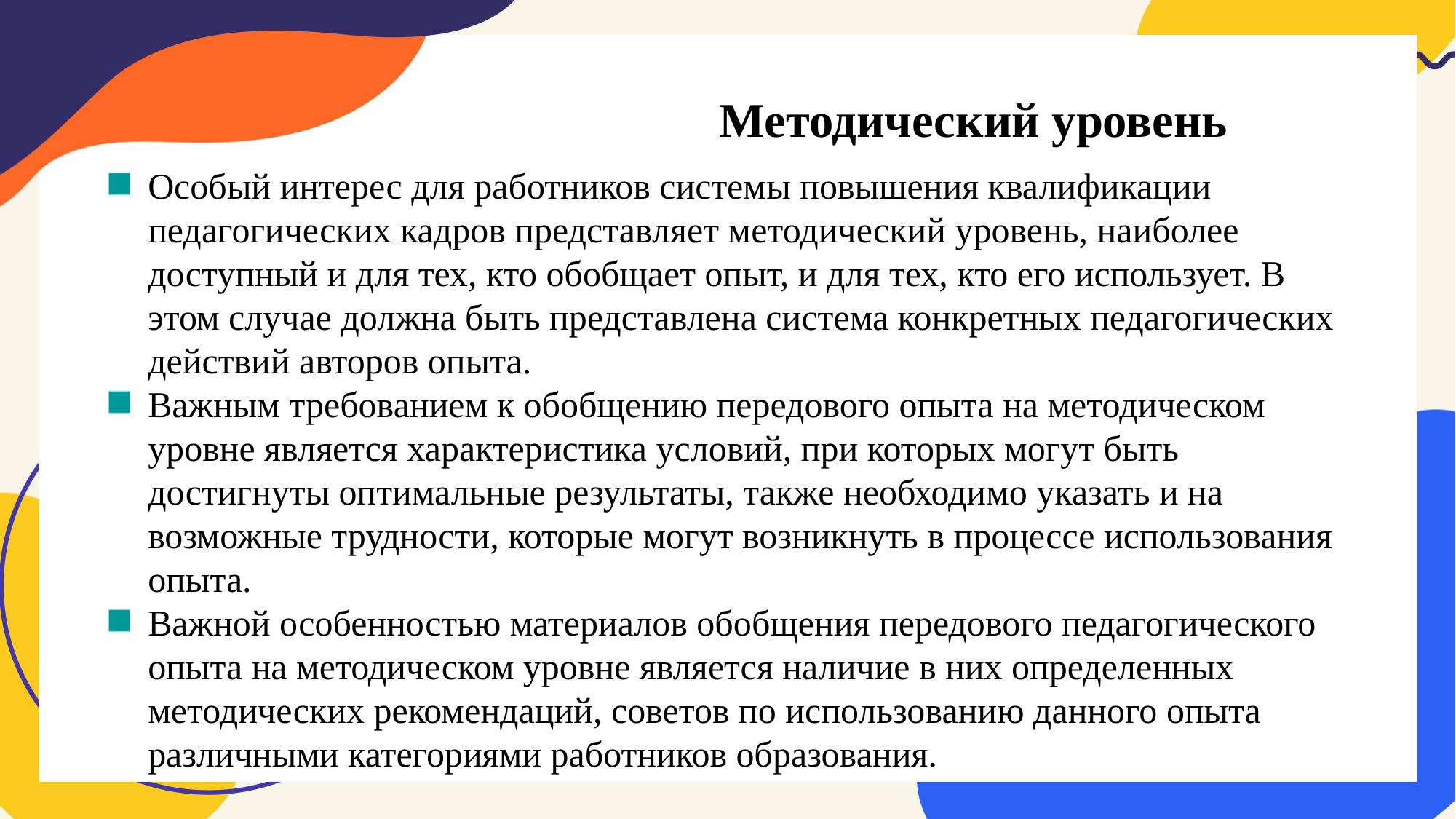

# Методический уровень
Особый интерес для работников системы повышения квалификации педагогических кадров представляет методический уровень, наиболее доступный и для тех, кто обобщает опыт, и для тех, кто его использует. В этом случае должна быть представлена система конкретных педагогических действий авторов опыта.
Важным требованием к обобщению передового опыта на методическом уровне является характеристика условий, при которых могут быть достигнуты оптимальные результаты, также необходимо указать и на возможные трудности, которые могут возникнуть в процессе использования опыта.
Важной особенностью материалов обобщения передового педагогического опыта на методическом уровне является наличие в них определенных методических рекомендаций, советов по использованию данного опыта различными категориями работников образования.